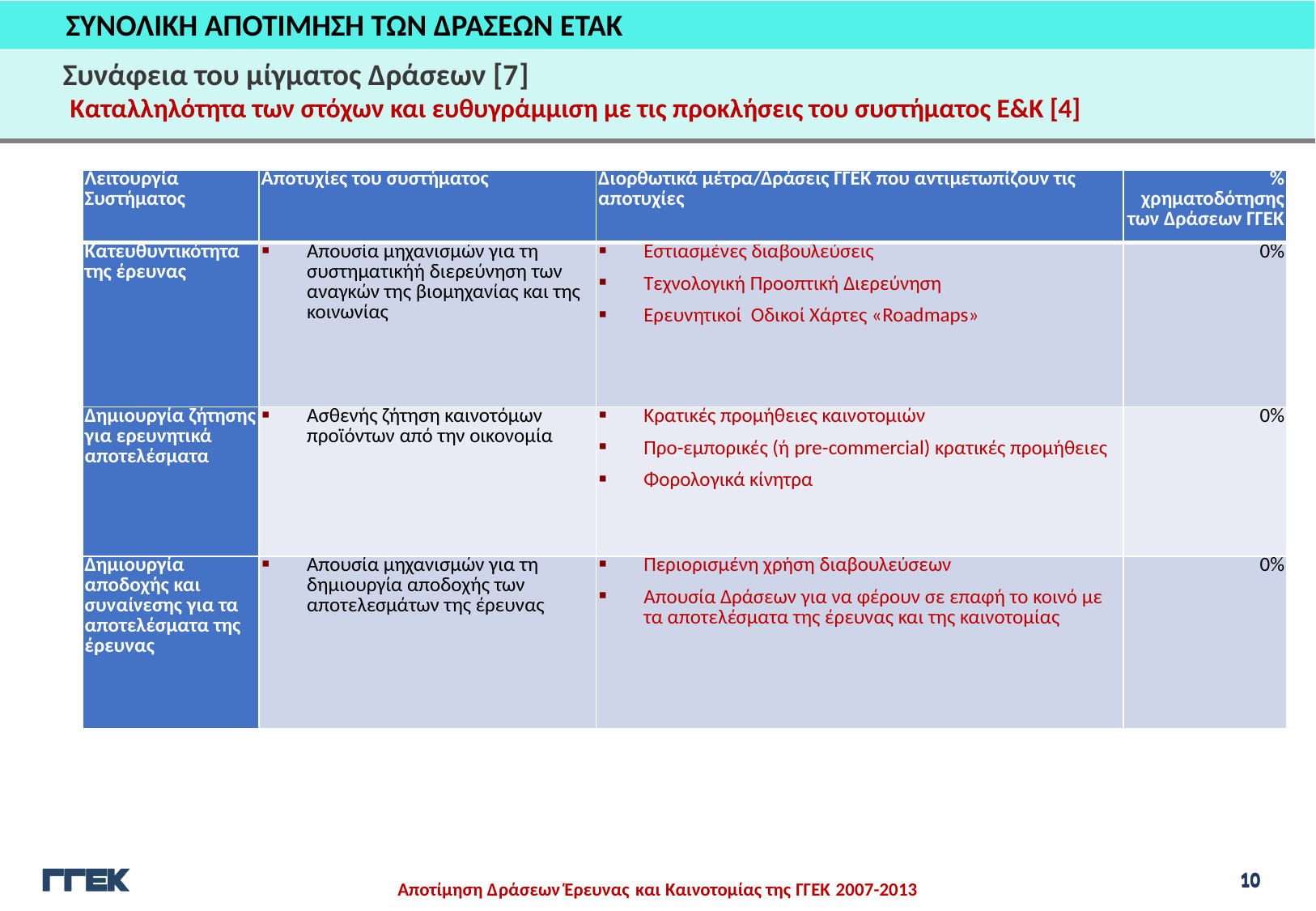

ΣΥΝΟΛΙΚΗ ΑΠΟΤΙΜΗΣΗ ΤΩΝ ΔΡΑΣΕΩΝ ΕΤΑΚ
Συνάφεια του μίγματος Δράσεων [7]

Καταλληλότητα των στόχων και ευθυγράμμιση με τις προκλήσεις του συστήματος Ε&Κ [4]
| Λειτουργία Συστήματος | Αποτυχίες του συστήματος | Διορθωτικά μέτρα/Δράσεις ΓΓΕΚ που αντιμετωπίζουν τις αποτυχίες | % χρηματοδότησης των Δράσεων ΓΓΕΚ |
| --- | --- | --- | --- |
| Κατευθυντικότητα της έρευνας | Απουσία μηχανισμών για τη συστηματικήή διερεύνηση των αναγκών της βιομηχανίας και της κοινωνίας | Εστιασμένες διαβουλεύσεις Τεχνολογική Προοπτική Διερεύνηση Ερευνητικοί Οδικοί Χάρτες «Roadmaps» | 0% |
| Δημιουργία ζήτησης για ερευνητικά αποτελέσματα | Ασθενής ζήτηση καινοτόμων προϊόντων από την οικονομία | Κρατικές προμήθειες καινοτομιών Προ-εμπορικές (ή pre-commercial) κρατικές προμήθειες Φορολογικά κίνητρα | 0% |
| Δημιουργία αποδοχής και συναίνεσης για τα αποτελέσματα της έρευνας | Απουσία μηχανισμών για τη δημιουργία αποδοχής των αποτελεσμάτων της έρευνας | Περιορισμένη χρήση διαβουλεύσεων Απουσία Δράσεων για να φέρουν σε επαφή το κοινό με τα αποτελέσματα της έρευνας και της καινοτομίας | 0% |
10